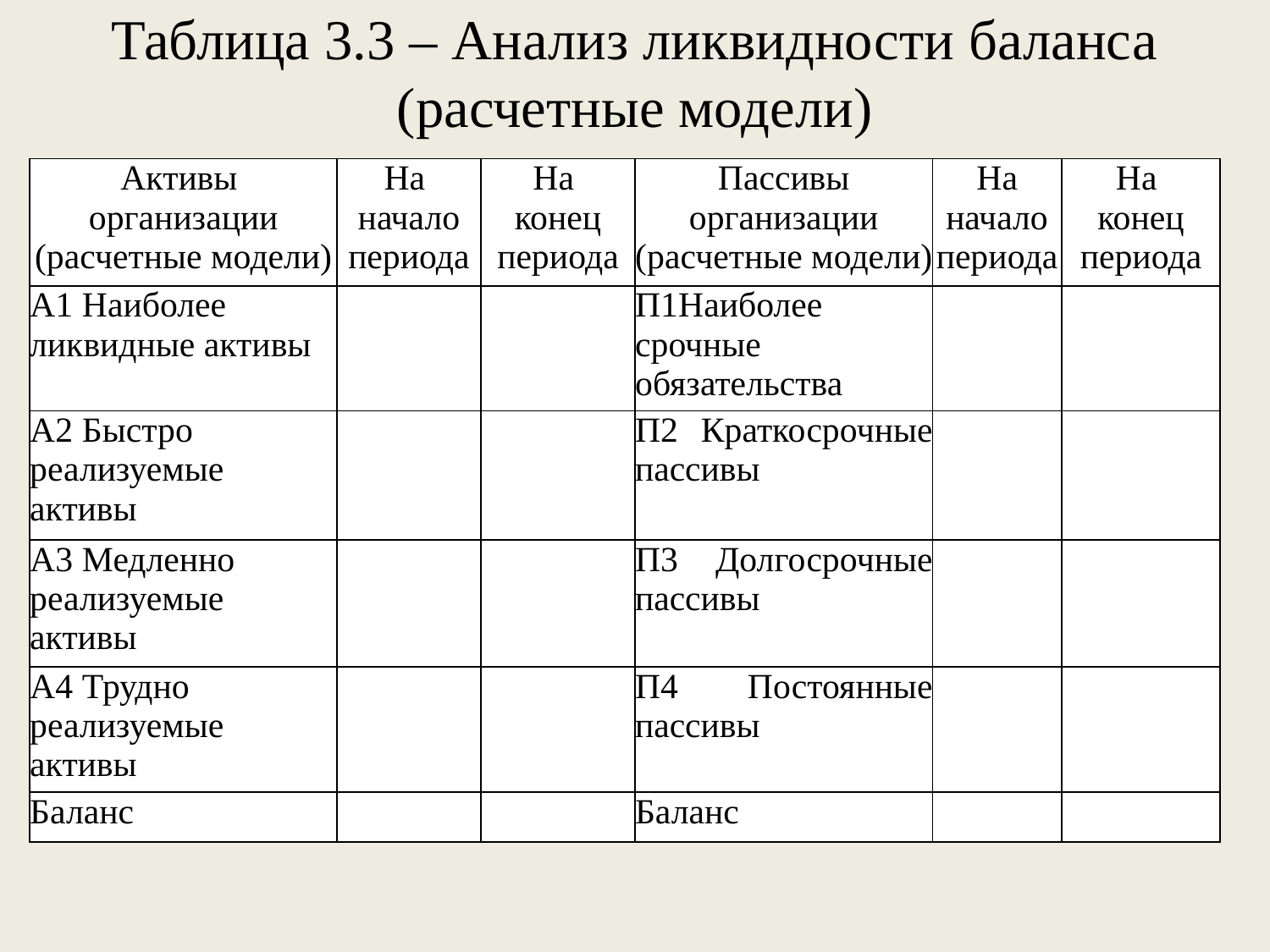

# Таблица 3.3 – Анализ ликвидности баланса (расчетные модели)
| Активы организации (расчетные модели) | На начало периода | На конец периода | Пассивы организации (расчетные модели) | На начало периода | На конец периода |
| --- | --- | --- | --- | --- | --- |
| А1 Наиболее ликвидные активы |  |  | П1Наиболее срочные обязательства |  |  |
| А2 Быстро реализуемые активы |  |  | П2 Краткосрочные пассивы |  |  |
| А3 Медленно реализуемые активы |  |  | П3 Долгосрочные пассивы |  |  |
| А4 Трудно реализуемые активы |  |  | П4 Постоянные пассивы |  |  |
| Баланс |  |  | Баланс |  |  |